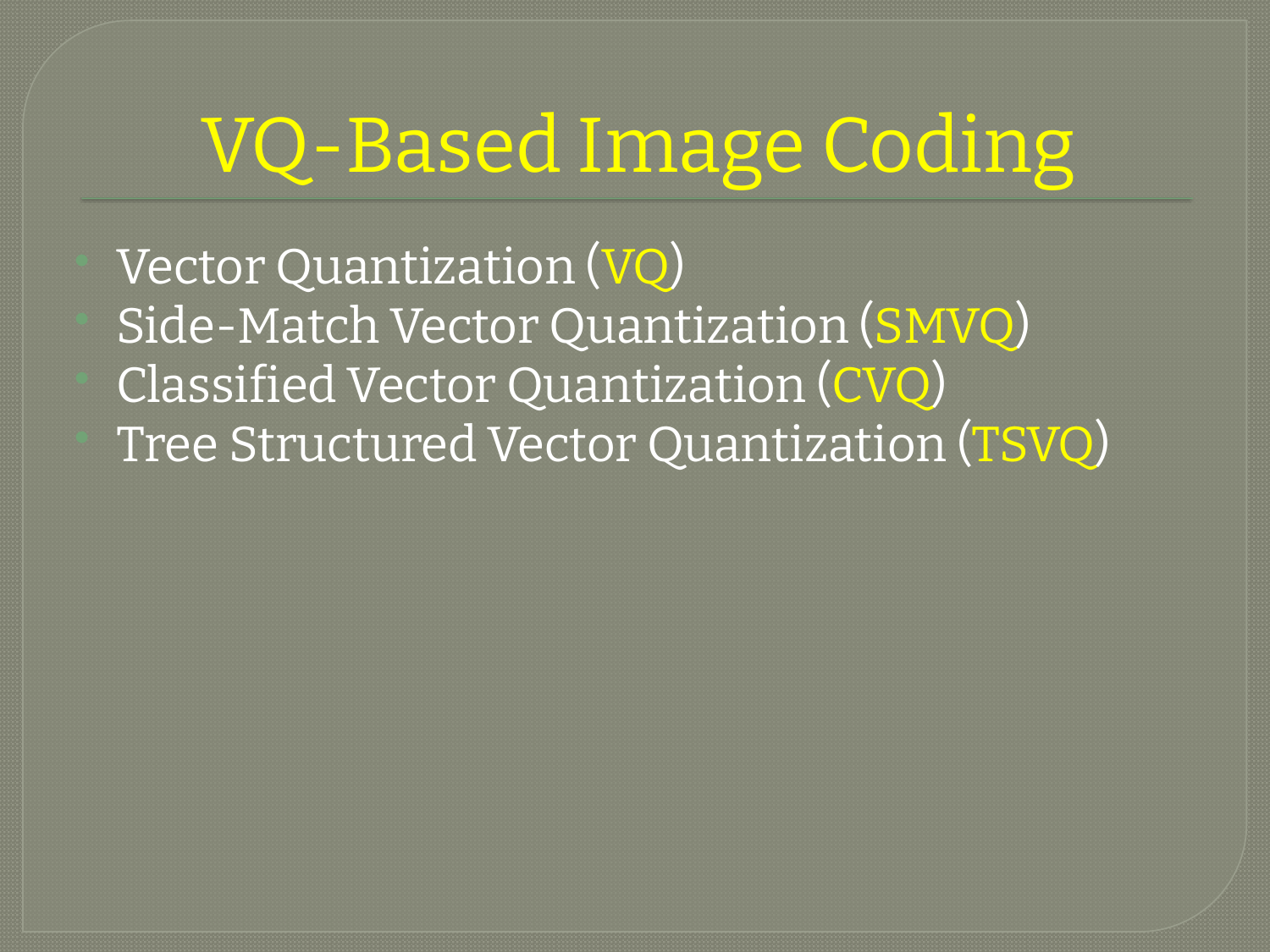

# VQ-Based Image Coding
Vector Quantization (VQ)
Side-Match Vector Quantization (SMVQ)
Classified Vector Quantization (CVQ)
Tree Structured Vector Quantization (TSVQ)